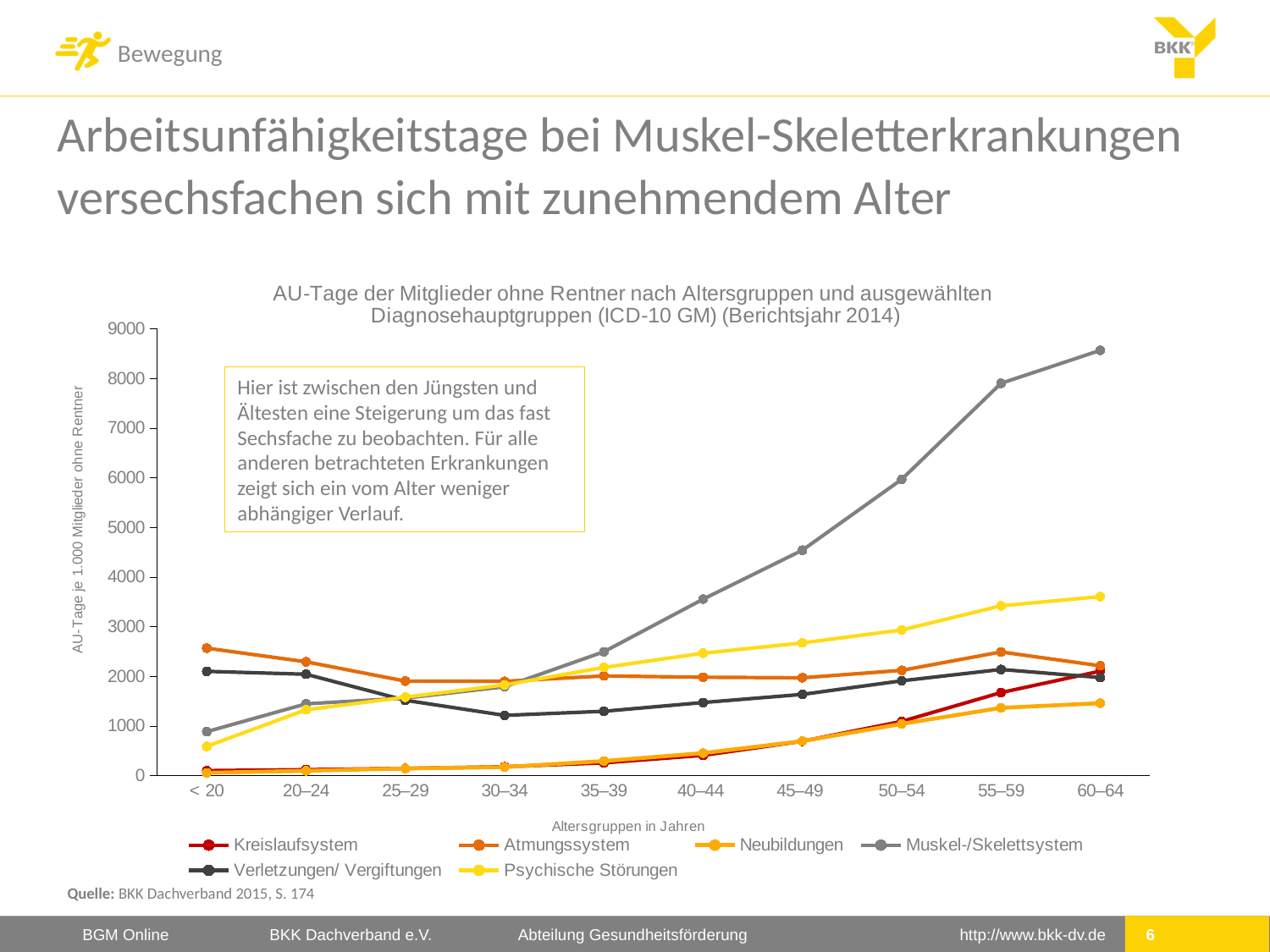

Arbeitsunfähigkeitstage bei Muskel-Skeletterkrankungen versechsfachen sich mit zunehmendem Alter

### Chart: AU-Tage der Mitglieder ohne Rentner nach Altersgruppen und ausgewählten
Diagnosehauptgruppen (ICD-10 GM) (Berichtsjahr 2014)

| Category | Kreislaufsystem | Atmungssystem | Neubildungen | Muskel-/Skelettsystem | Verletzungen/ Vergiftungen | Psychische Störungen |
|---|---|---|---|---|---|---|
| < 20 | 99.62 | 2566.18 | 56.25 | 884.65 | 2099.52 | 588.14 |
| 20–24 | 119.59 | 2290.82 | 95.68 | 1444.85 | 2040.64 | 1325.12 |
| 25–29 | 143.77 | 1902.79 | 141.93 | 1560.72 | 1515.97 | 1579.3 |
| 30–34 | 177.98 | 1898.41 | 170.12 | 1788.89 | 1212.47 | 1825.7 |
| 35–39 | 256.02 | 2006.93 | 292.79 | 2493.34 | 1295.29 | 2178.64 |
| 40–44  | 407.55 | 1980.69 | 452.53 | 3553.71 | 1470.88 | 2464.71 |
| 45–49  | 691.71 | 1969.65 | 694.42 | 4540.85 | 1634.87 | 2671.32 |
| 50–54 | 1090.66 | 2118.89 | 1041.23 | 5967.32 | 1909.13 | 2932.07 |
| 55–59 | 1671.03 | 2489.83 | 1362.93 | 7900.88 | 2137.01 | 3418.23 |
| 60–64 | 2102.76 | 2211.09 | 1458.19 | 8565.23 | 1973.96 | 3604.46 |
Hier ist zwischen den Jüngsten und Ältesten eine Steigerung um das fast Sechsfache zu beobachten. Für alle anderen betrachteten Erkrankungen zeigt sich ein vom Alter weniger abhängiger Verlauf.
Quelle: BKK Dachverband 2015, S. 174